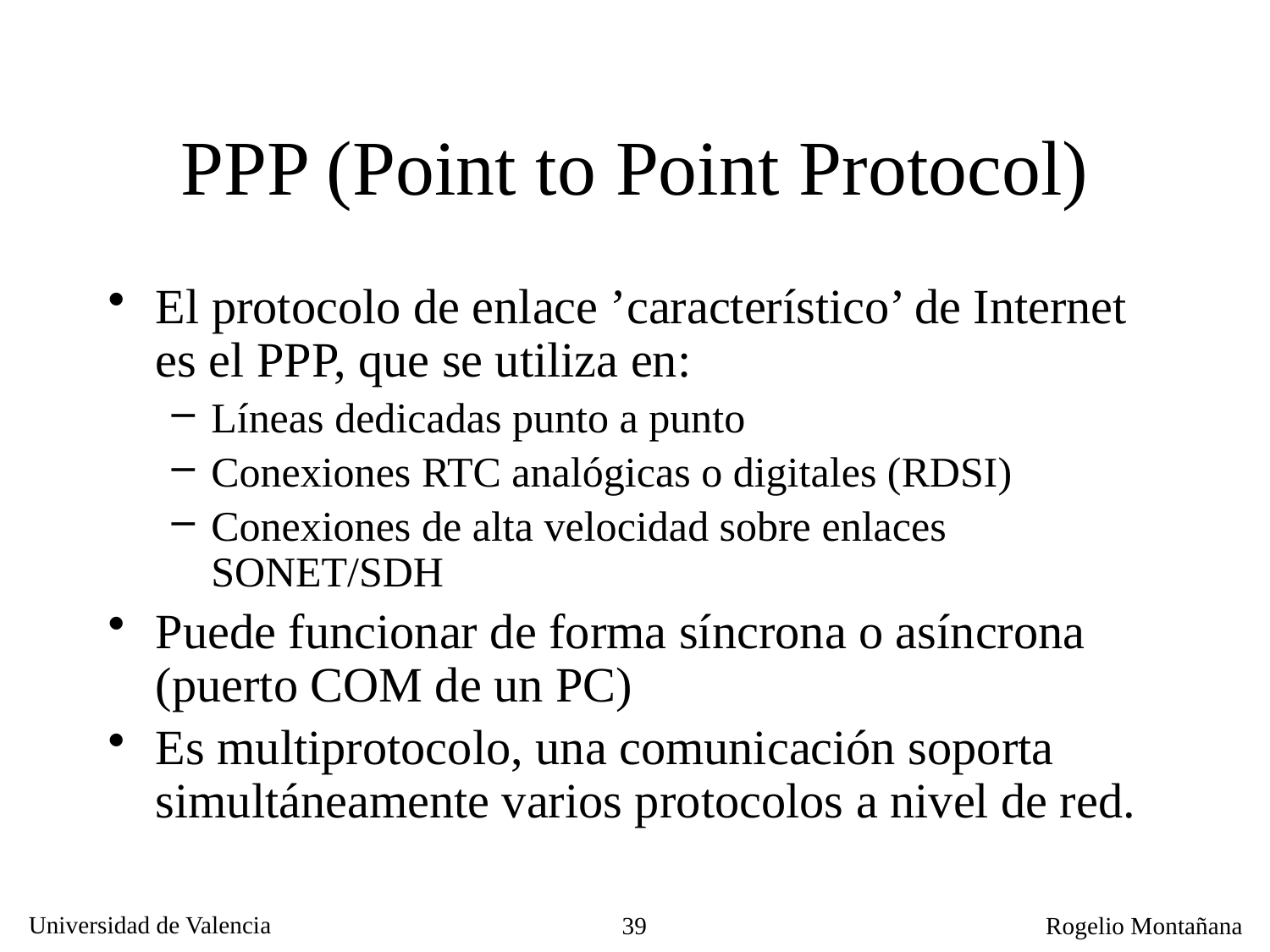

# PPP (Point to Point Protocol)
El protocolo de enlace ’característico’ de Internet es el PPP, que se utiliza en:
Líneas dedicadas punto a punto
Conexiones RTC analógicas o digitales (RDSI)
Conexiones de alta velocidad sobre enlaces SONET/SDH
Puede funcionar de forma síncrona o asíncrona (puerto COM de un PC)
Es multiprotocolo, una comunicación soporta simultáneamente varios protocolos a nivel de red.